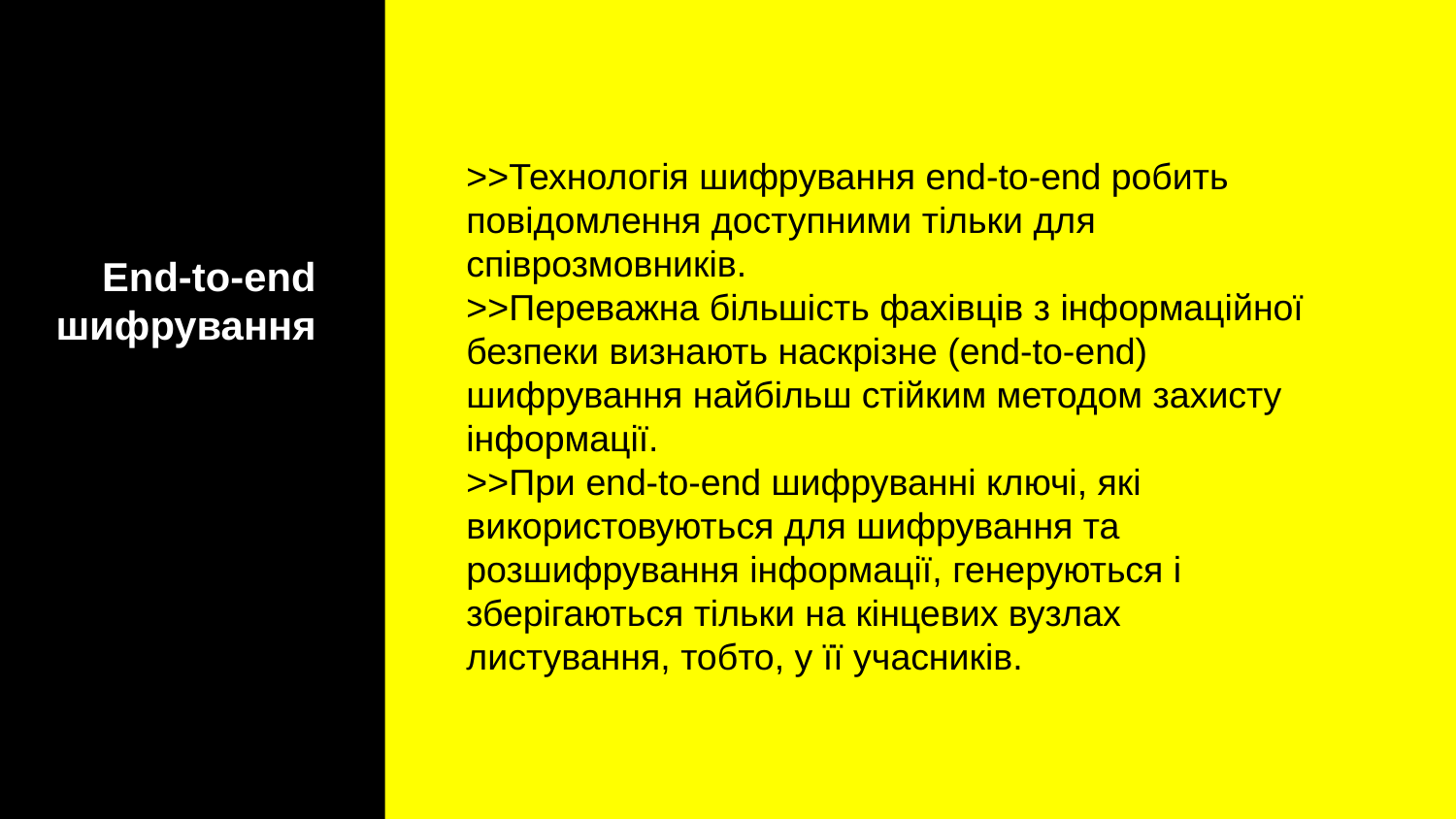

>>Технологія шифрування end-to-end робить повідомлення доступними тільки для співрозмовників.
>>Переважна більшість фахівців з інформаційної безпеки визнають наскрізне (end-to-end) шифрування найбільш стійким методом захисту інформації.
>>При end-to-end шифруванні ключі, які використовуються для шифрування та розшифрування інформації, генеруються і зберігаються тільки на кінцевих вузлах листування, тобто, у її учасників.

# End-to-end шифрування